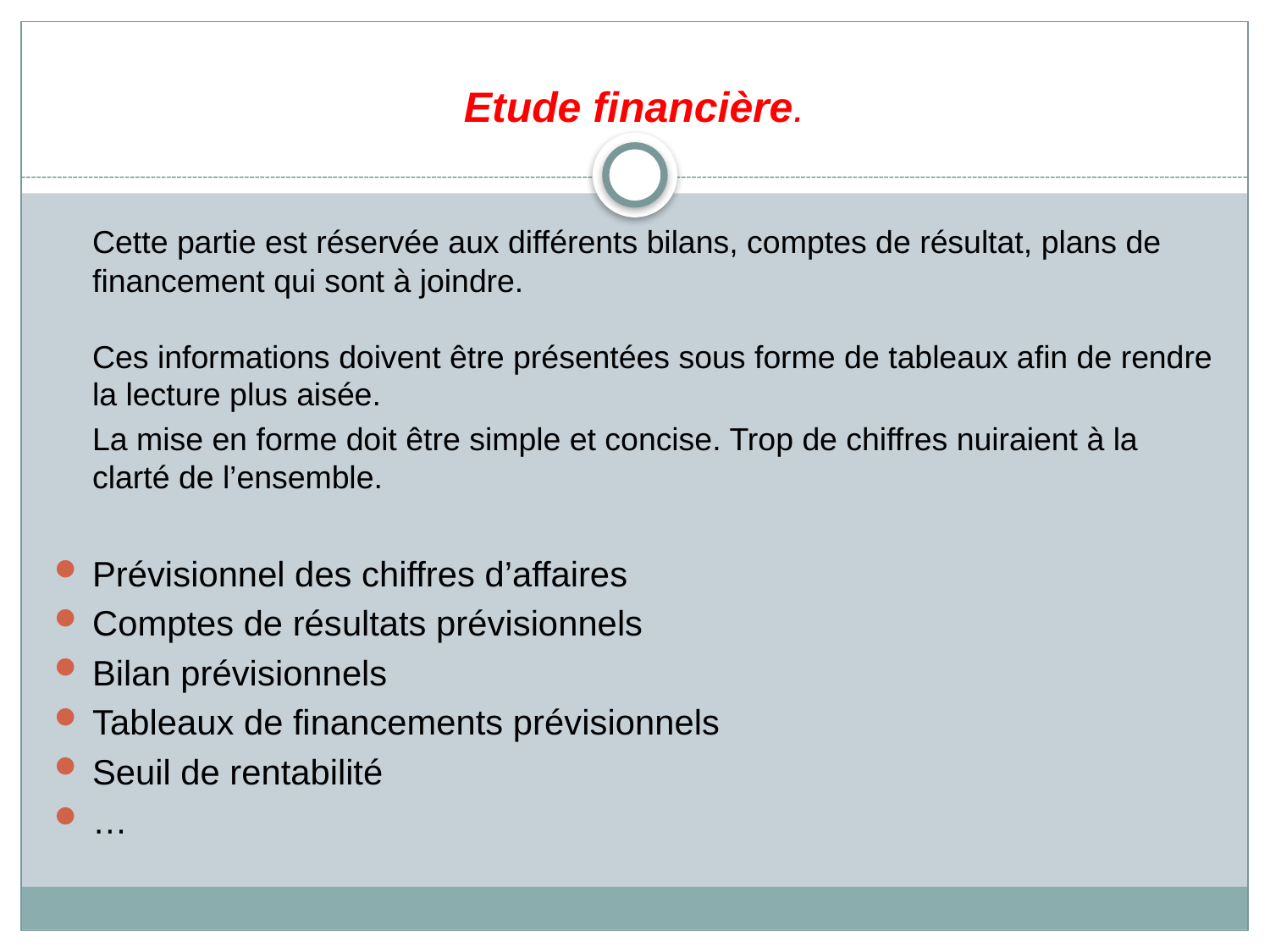

# Etude financière.
    Cette partie est réservée aux différents bilans, comptes de résultat, plans de financement qui sont à joindre.
Ces informations doivent être présentées sous forme de tableaux afin de rendre la lecture plus aisée.
	La mise en forme doit être simple et concise. Trop de chiffres nuiraient à la clarté de l’ensemble.

Prévisionnel des chiffres d’affaires
Comptes de résultats prévisionnels
Bilan prévisionnels
Tableaux de financements prévisionnels
Seuil de rentabilité
…